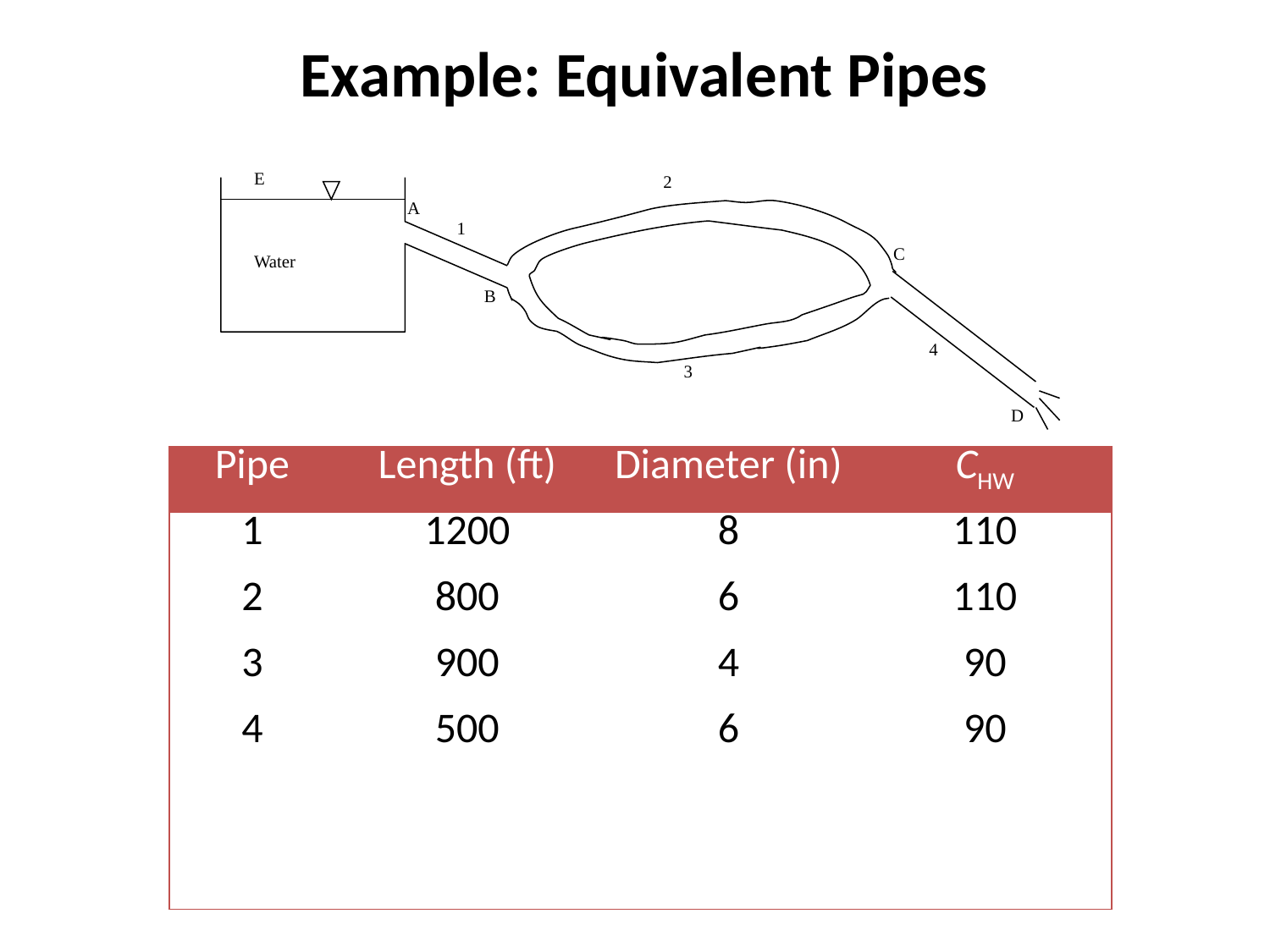

Example: Equivalent Pipes

E
2

A

1
C
Water
B
4
3
D
| Pipe | Length (ft) | Diameter (in) | CHW |
| --- | --- | --- | --- |
| 1 | 1200 | 8 | 110 |
| 2 | 800 | 6 | 110 |
| 3 | 900 | 4 | 90 |
| 4 | 500 | 6 | 90 |
|  |  |  |  |
|  |  |  |  |